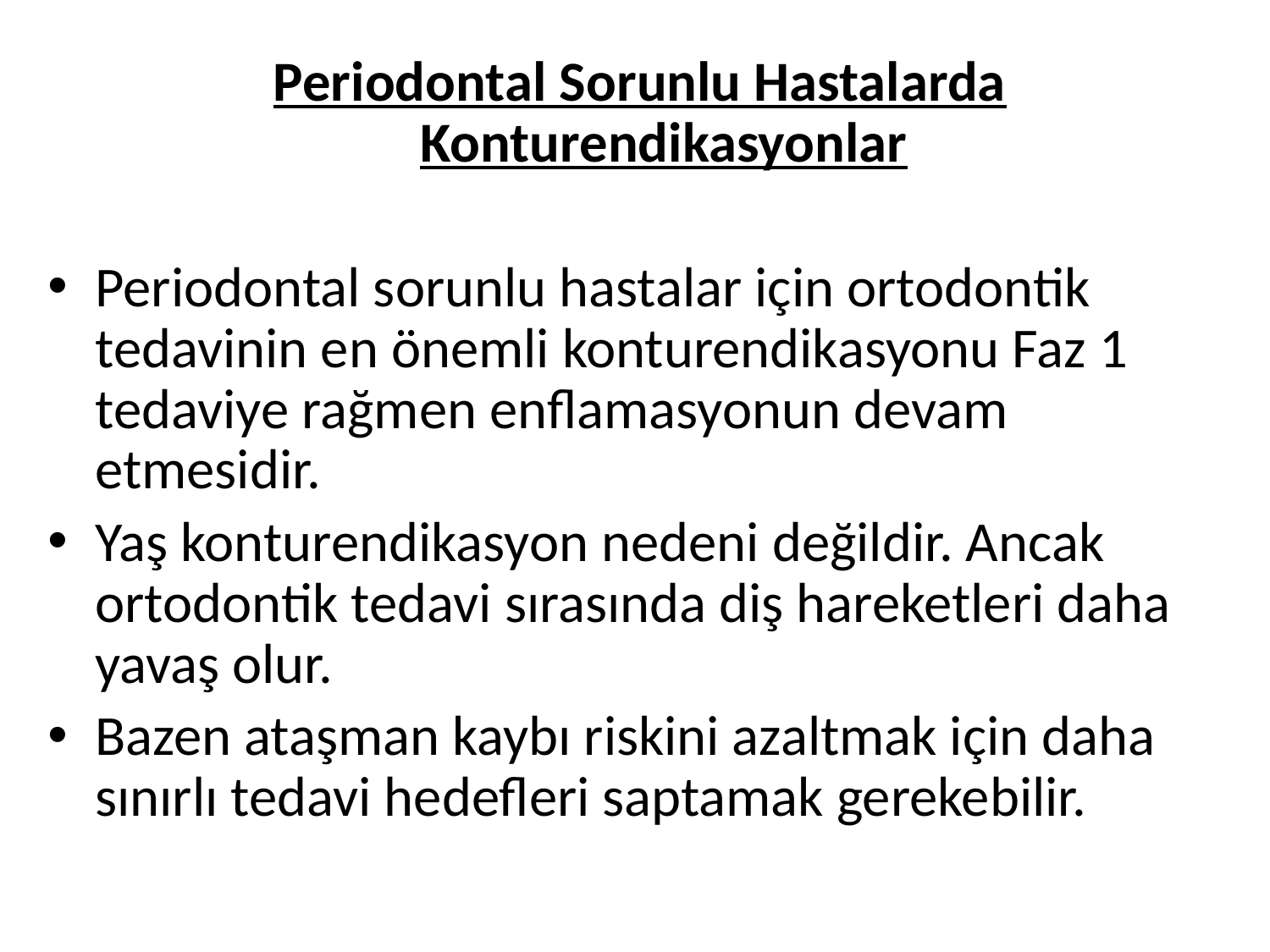

Periodontal Sorunlu Hastalarda Konturendikasyonlar

Periodontal sorunlu hastalar için ortodontik tedavinin en önemli konturendikasyonu Faz 1 tedaviye rağmen enflamasyonun devam etmesidir.
Yaş konturendikasyon nedeni değildir. Ancak ortodontik tedavi sırasında diş hareketleri daha yavaş olur.
Bazen ataşman kaybı riskini azaltmak için daha sınırlı tedavi hedefleri saptamak gerekebilir.